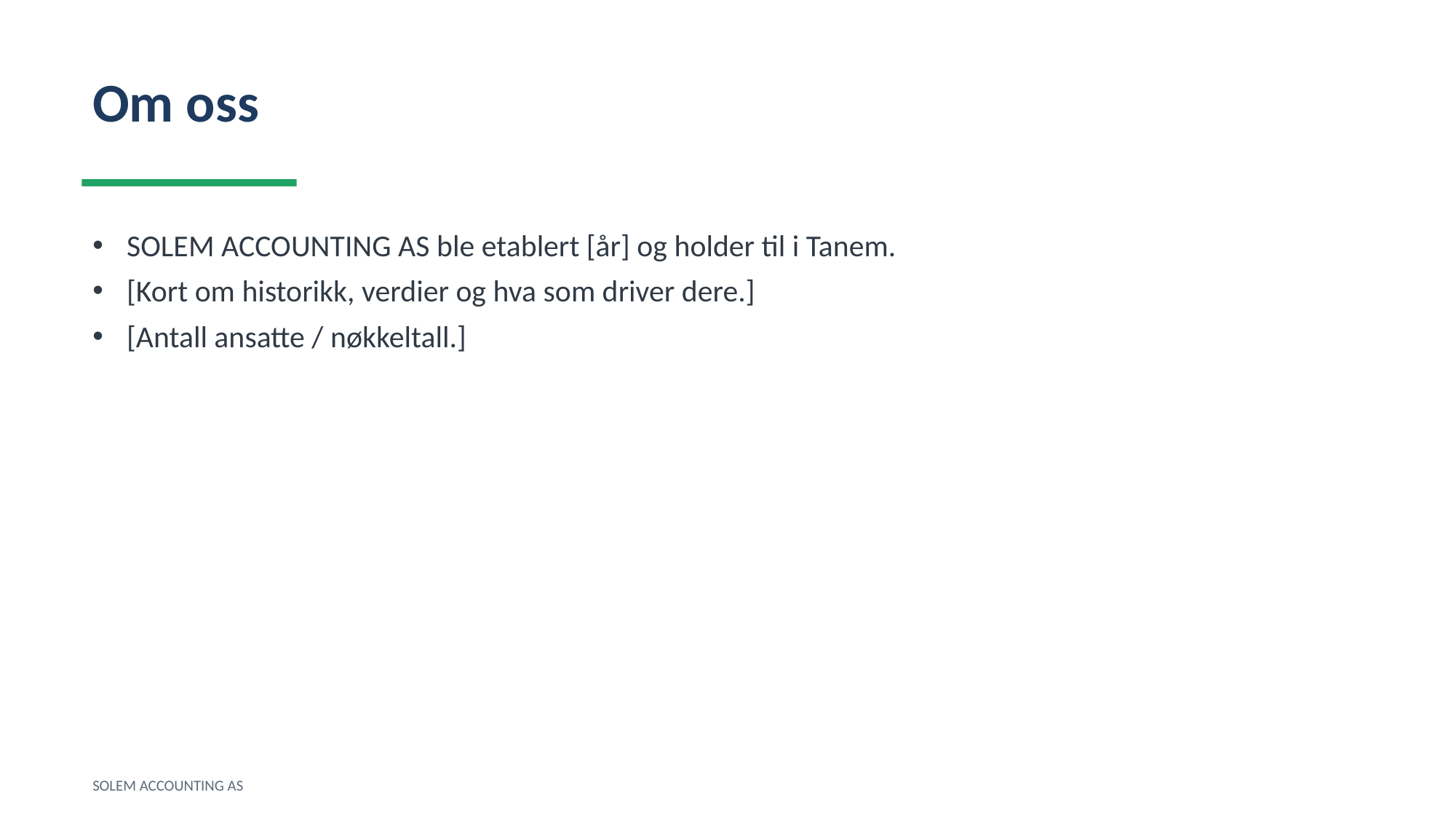

Om oss

SOLEM ACCOUNTING AS ble etablert [år] og holder til i Tanem.
[Kort om historikk, verdier og hva som driver dere.]
[Antall ansatte / nøkkeltall.]
SOLEM ACCOUNTING AS